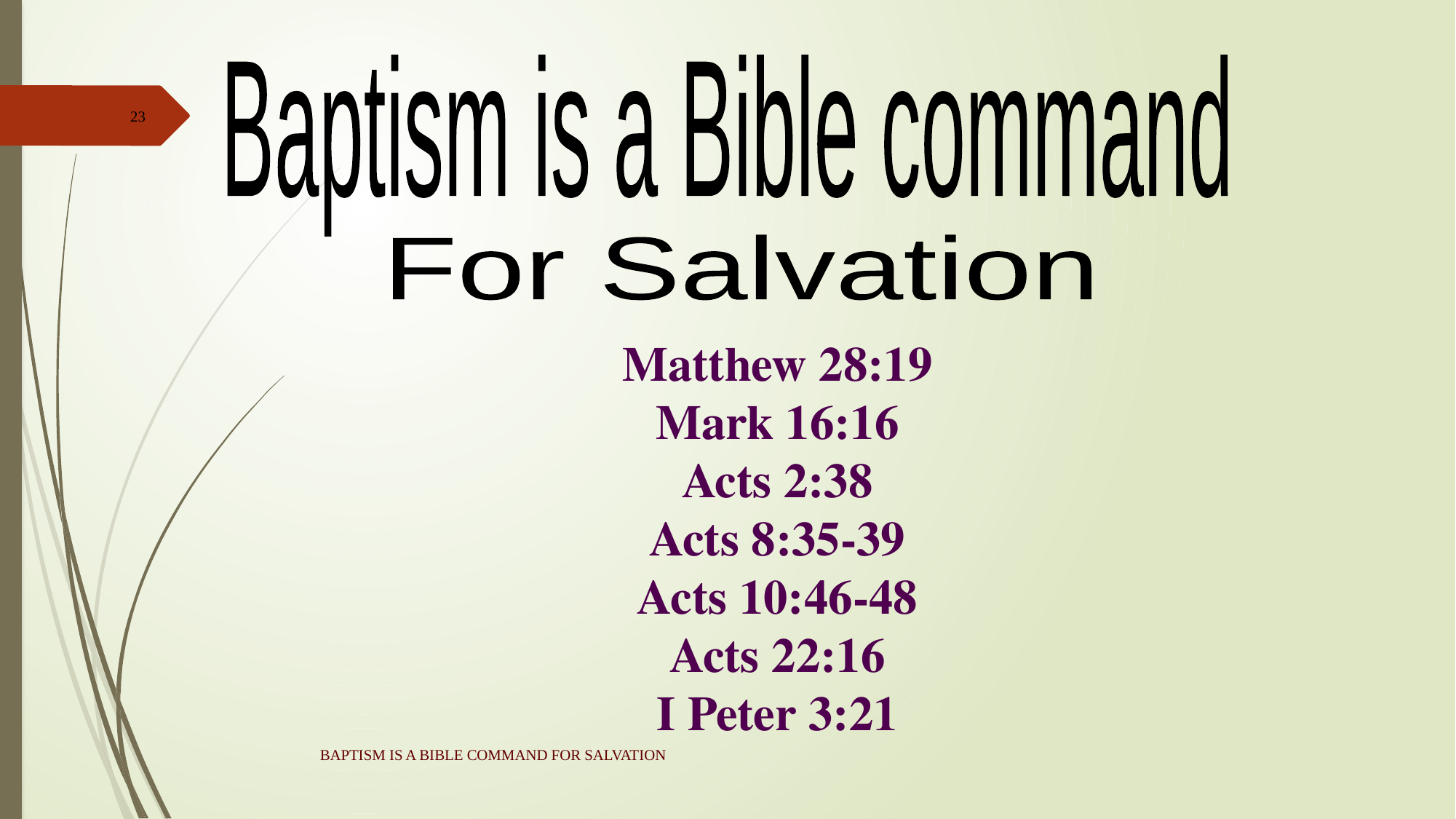

Baptism is a Bible command
23
For Salvation
Matthew 28:19
Mark 16:16
Acts 2:38
Acts 8:35-39
Acts 10:46-48
Acts 22:16
I Peter 3:21

BAPTISM IS A BIBLE COMMAND FOR SALVATION